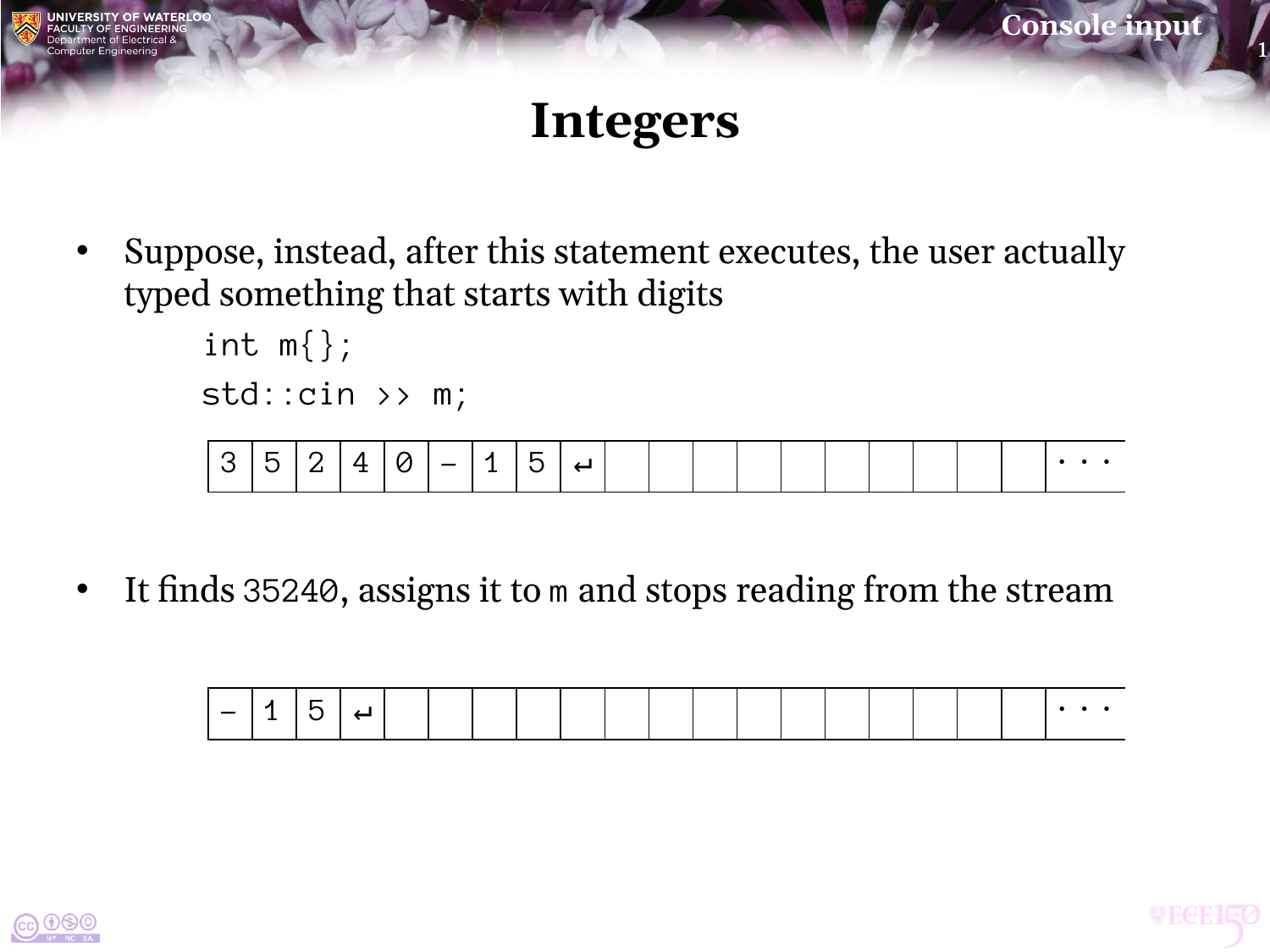

# Integers
Suppose, instead, after this statement executes, the user actually typed something that starts with digits
	int m{};
	std::cin >> m;

It finds 35240, assigns it to m and stops reading from the stream
| 3 | 5 | 2 | 4 | 0 | - | 1 | 5 | ↵ |  |  |  |  |  |  |  |  |  |  | · · · |
| --- | --- | --- | --- | --- | --- | --- | --- | --- | --- | --- | --- | --- | --- | --- | --- | --- | --- | --- | --- |
| - | 1 | 5 | ↵ |  |  |  |  |  |  |  |  |  |  |  |  |  |  |  | · · · |
| --- | --- | --- | --- | --- | --- | --- | --- | --- | --- | --- | --- | --- | --- | --- | --- | --- | --- | --- | --- |